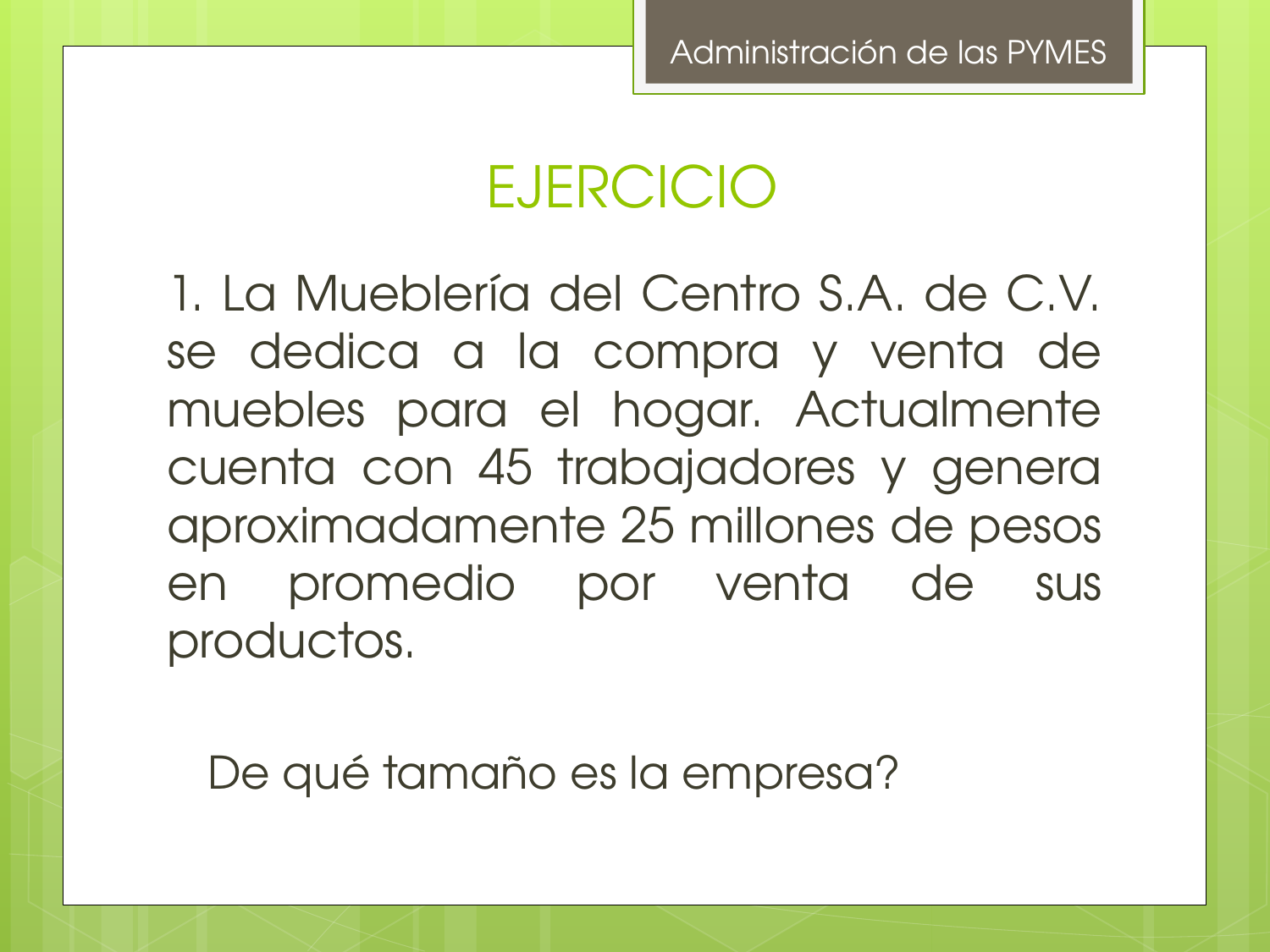

Administración de las PYMES
# EJERCICIO
1. La Mueblería del Centro S.A. de C.V. se dedica a la compra y venta de muebles para el hogar. Actualmente cuenta con 45 trabajadores y genera aproximadamente 25 millones de pesos en promedio por venta de sus productos.

De qué tamaño es la empresa?